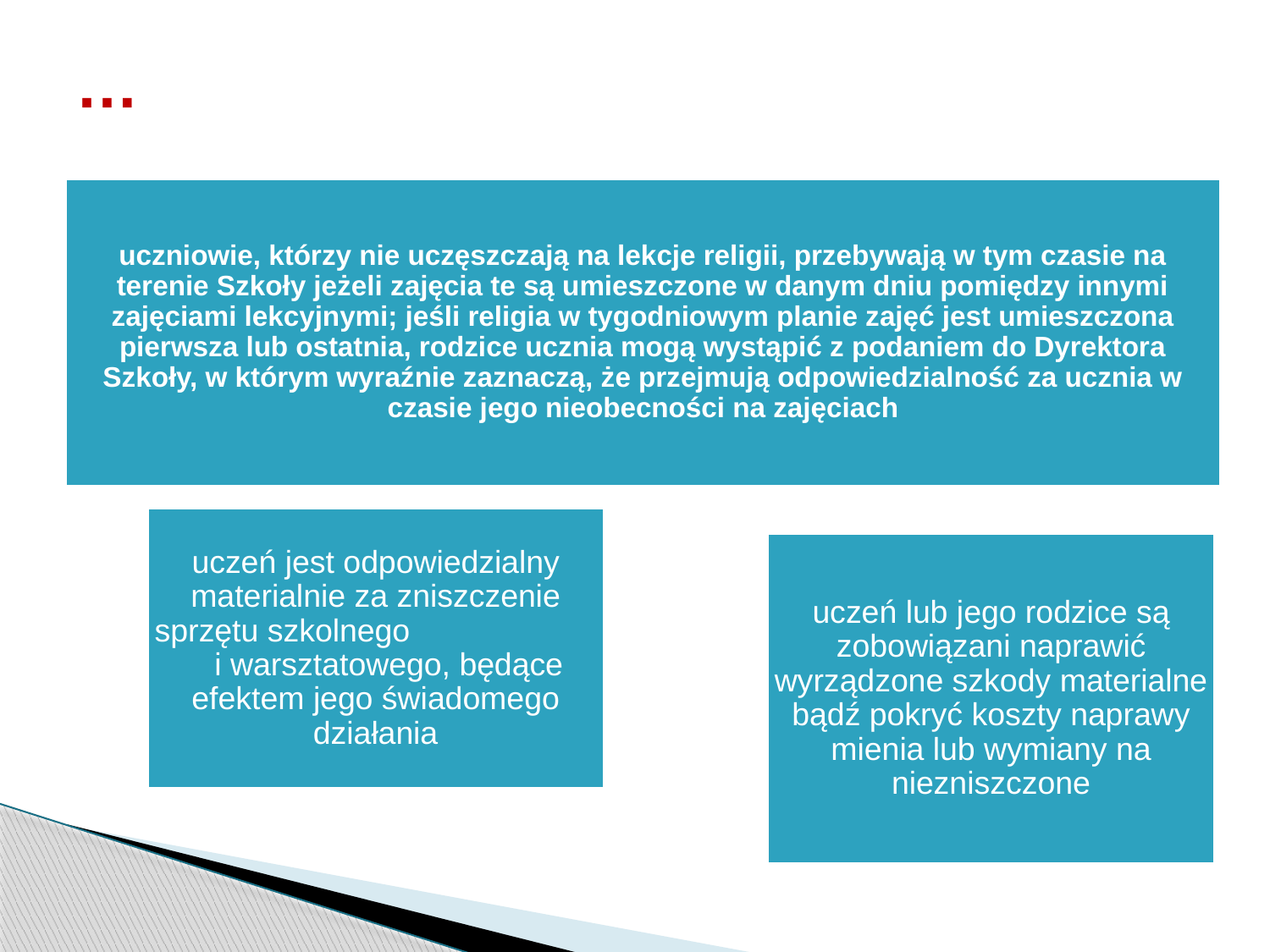

# …
uczniowie, którzy nie uczęszczają na lekcje religii, przebywają w tym czasie na terenie Szkoły jeżeli zajęcia te są umieszczone w danym dniu pomiędzy innymi zajęciami lekcyjnymi; jeśli religia w tygodniowym planie zajęć jest umieszczona pierwsza lub ostatnia, rodzice ucznia mogą wystąpić z podaniem do Dyrektora Szkoły, w którym wyraźnie zaznaczą, że przejmują odpowiedzialność za ucznia w czasie jego nieobecności na zajęciach
uczeń jest odpowiedzialny materialnie za zniszczenie sprzętu szkolnego                         i warsztatowego, będące efektem jego świadomego działania
uczeń lub jego rodzice są zobowiązani naprawić wyrządzone szkody materialne bądź pokryć koszty naprawy mienia lub wymiany na niezniszczone